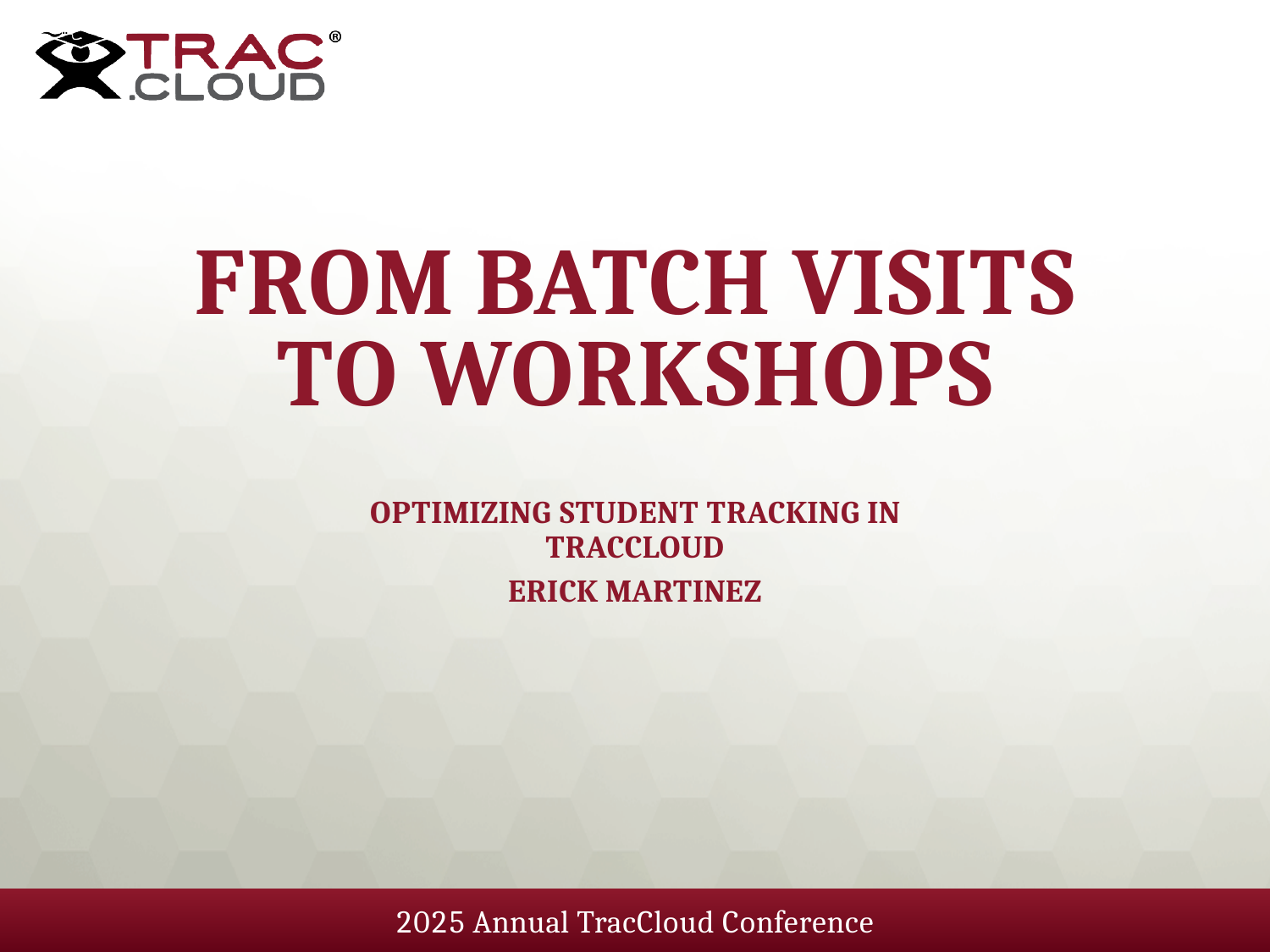

# From Batch Visits to Workshops
Optimizing Student Tracking in TracCloud
Erick Martinez